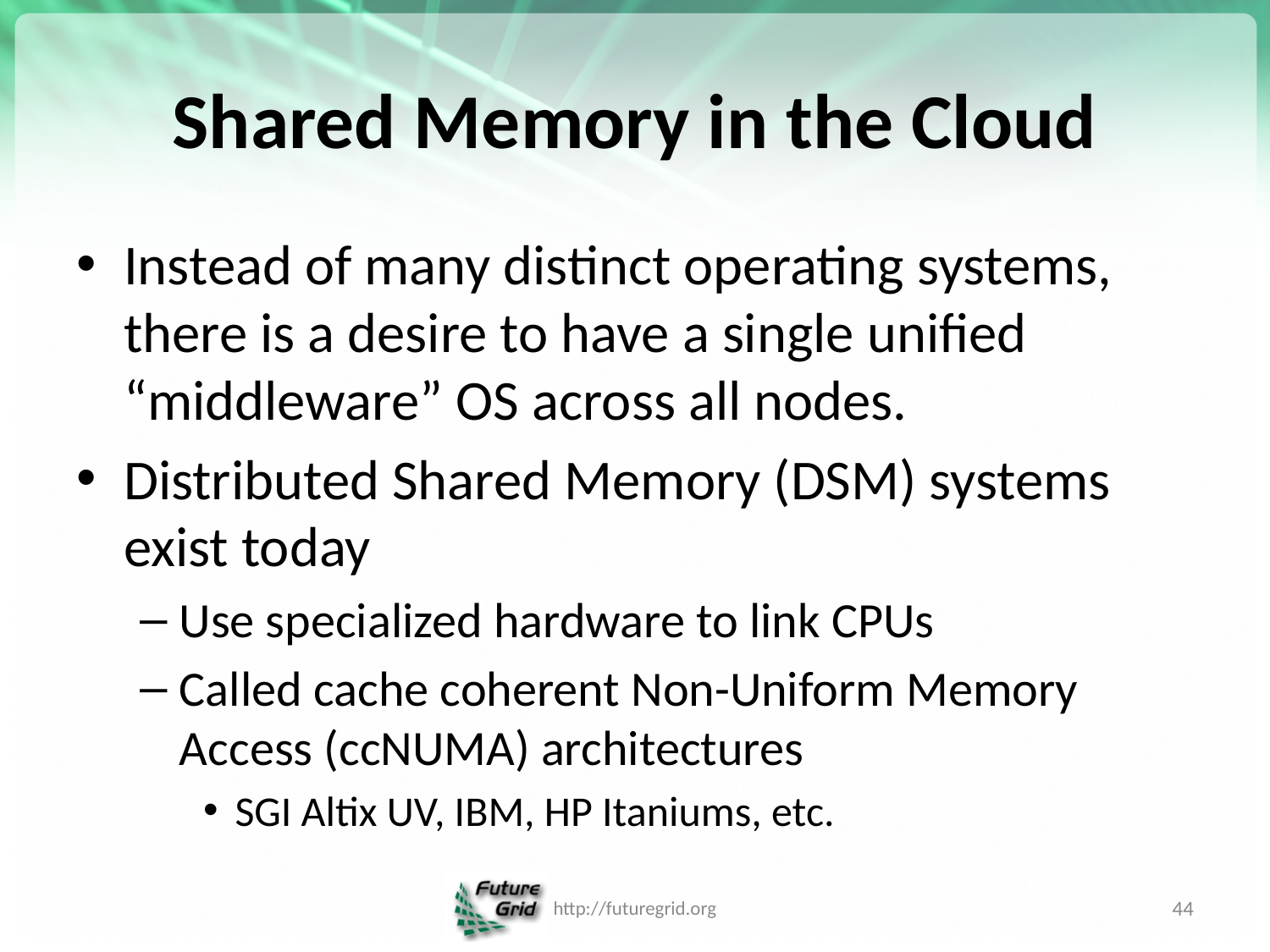

# Shared Memory in the Cloud
Instead of many distinct operating systems, there is a desire to have a single unified “middleware” OS across all nodes.
Distributed Shared Memory (DSM) systems exist today
Use specialized hardware to link CPUs
Called cache coherent Non-Uniform Memory Access (ccNUMA) architectures
SGI Altix UV, IBM, HP Itaniums, etc.

http://futuregrid.org
44